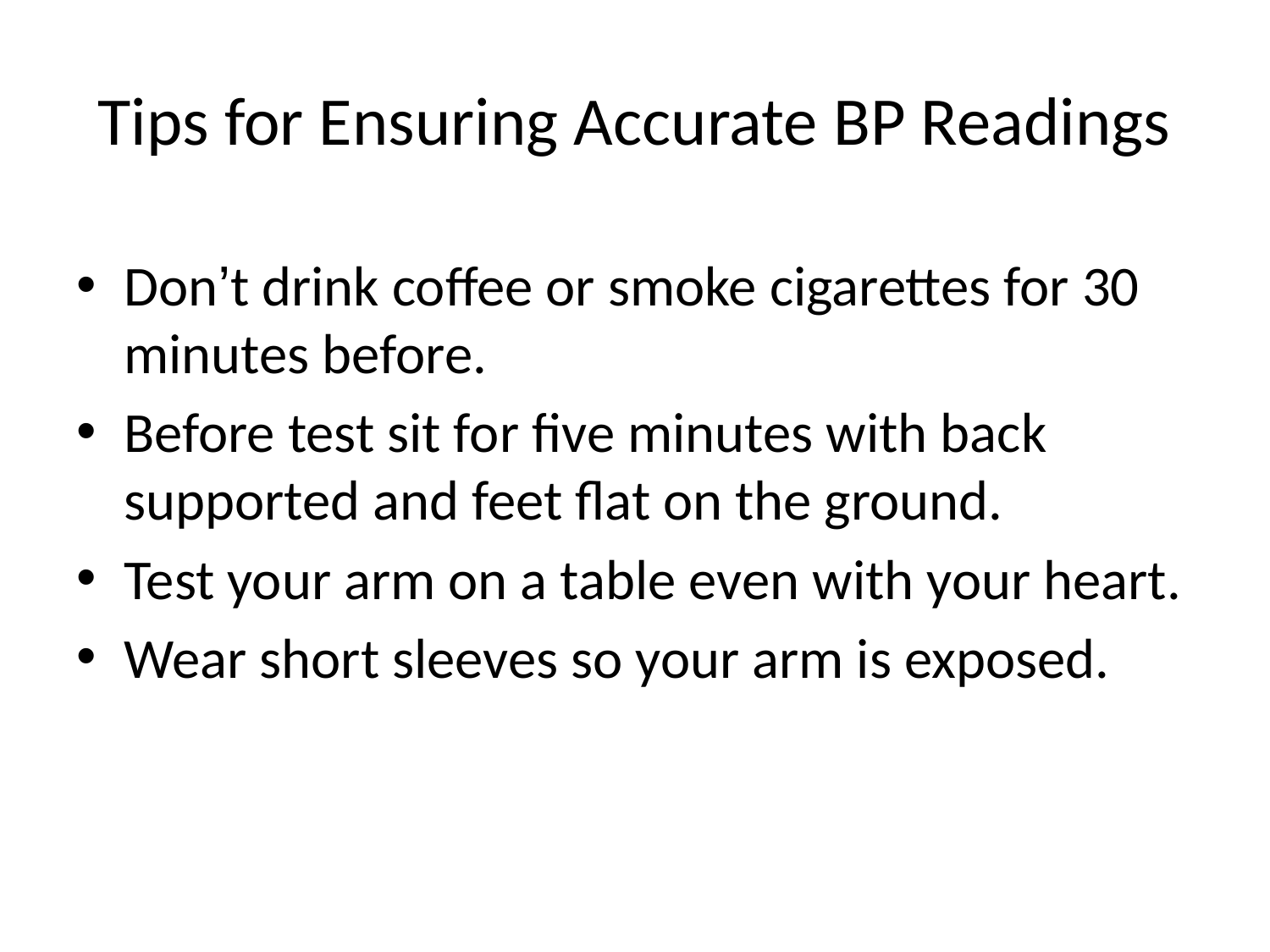

# Tips for Ensuring Accurate BP Readings
Don’t drink coffee or smoke cigarettes for 30 minutes before.
Before test sit for five minutes with back supported and feet flat on the ground.
Test your arm on a table even with your heart.
Wear short sleeves so your arm is exposed.